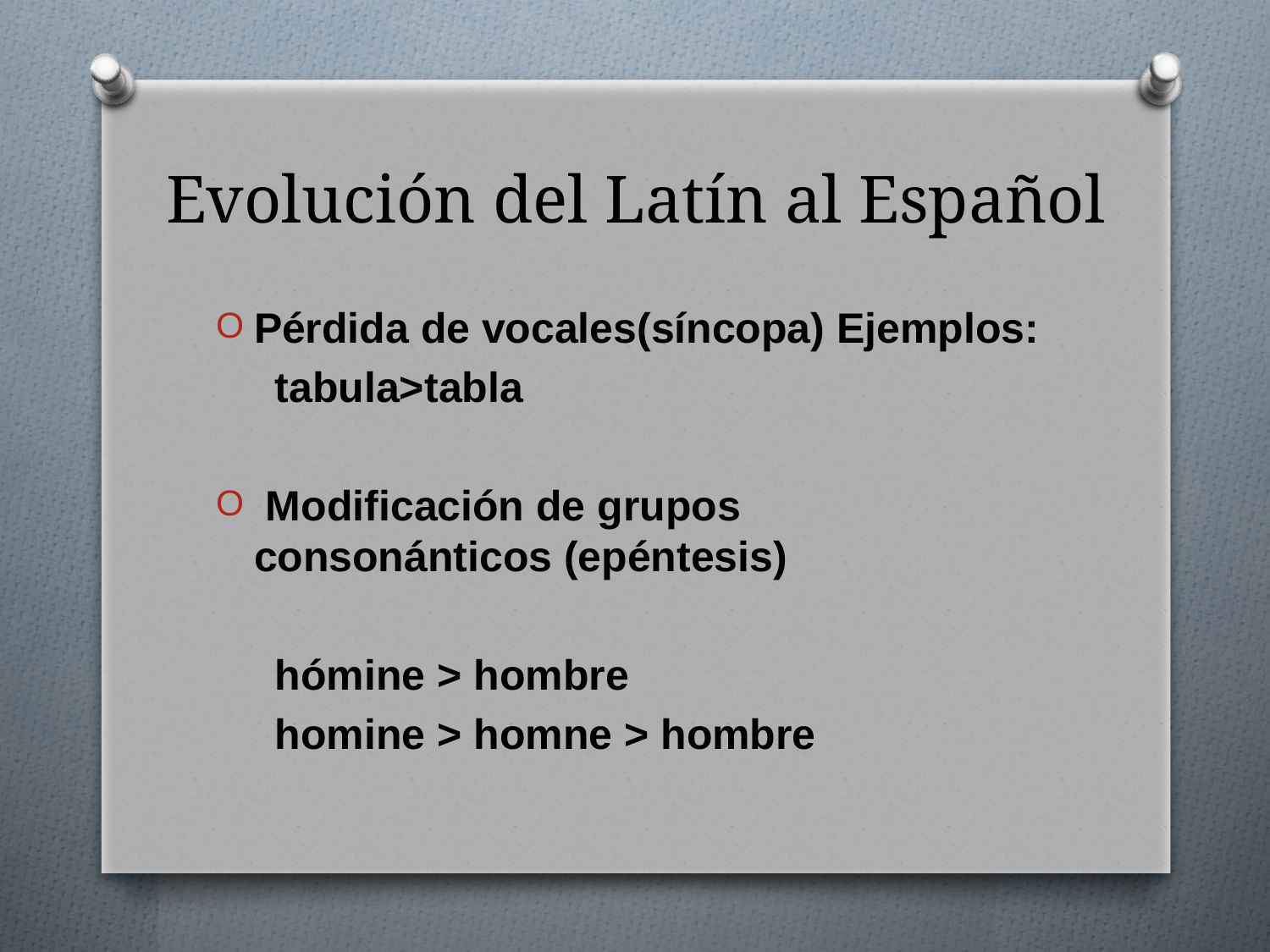

# Evolución del Latín al Español
Pérdida de vocales(síncopa) Ejemplos:
     tabula>tabla

 Modificación de grupos consonánticos (epéntesis)

     hómine > hombre
     homine > homne > hombre